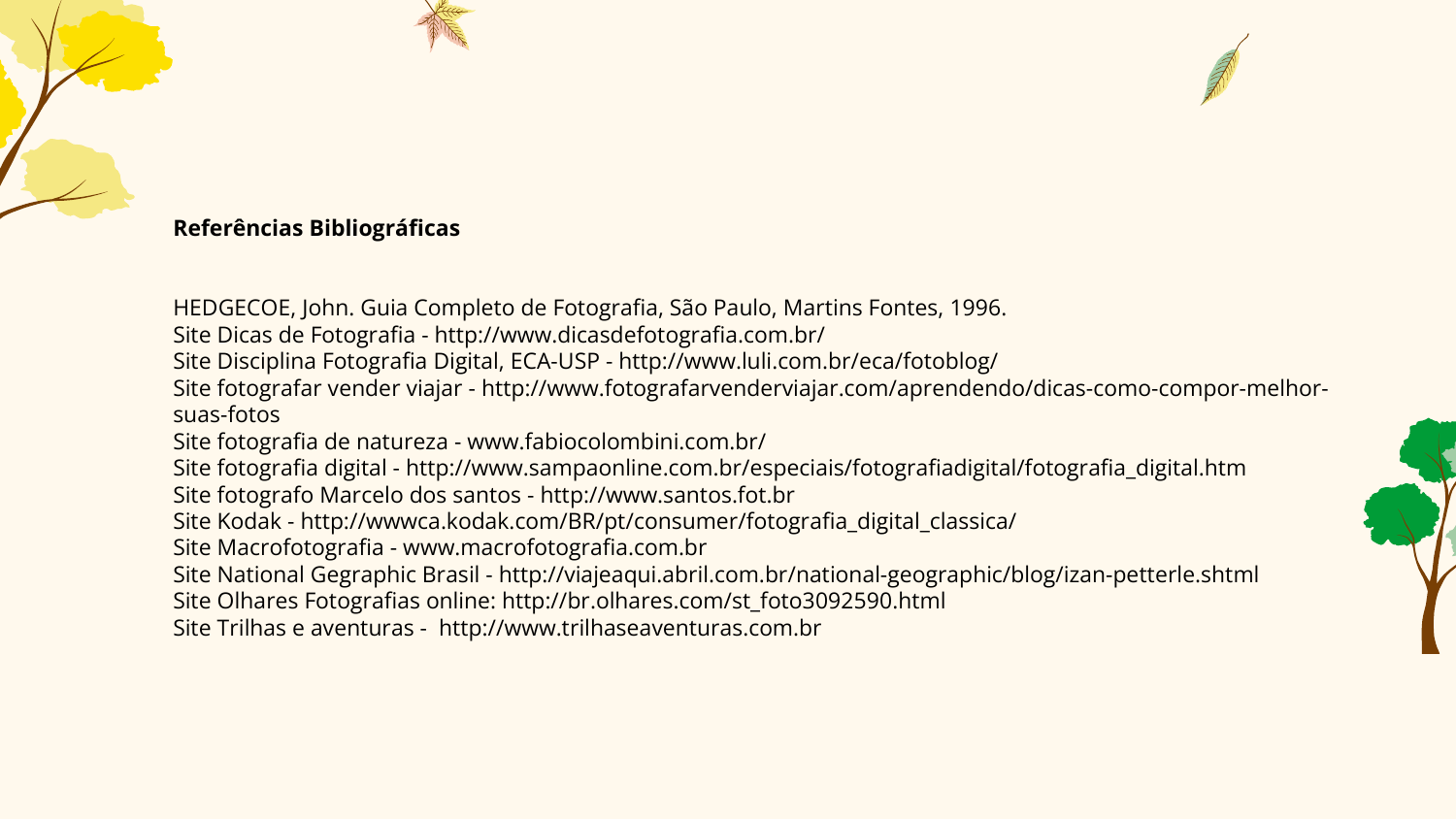

Referências Bibliográficas

HEDGECOE, John. Guia Completo de Fotografia, São Paulo, Martins Fontes, 1996.
Site Dicas de Fotografia - http://www.dicasdefotografia.com.br/
Site Disciplina Fotografia Digital, ECA-USP - http://www.luli.com.br/eca/fotoblog/
Site fotografar vender viajar - http://www.fotografarvenderviajar.com/aprendendo/dicas-como-compor-melhor-suas-fotos
Site fotografia de natureza - www.fabiocolombini.com.br/
Site fotografia digital - http://www.sampaonline.com.br/especiais/fotografiadigital/fotografia_digital.htm
Site fotografo Marcelo dos santos - http://www.santos.fot.br
Site Kodak - http://wwwca.kodak.com/BR/pt/consumer/fotografia_digital_classica/
Site Macrofotografia - www.macrofotografia.com.br
Site National Gegraphic Brasil - http://viajeaqui.abril.com.br/national-geographic/blog/izan-petterle.shtml
Site Olhares Fotografias online: http://br.olhares.com/st_foto3092590.html
Site Trilhas e aventuras -  http://www.trilhaseaventuras.com.br